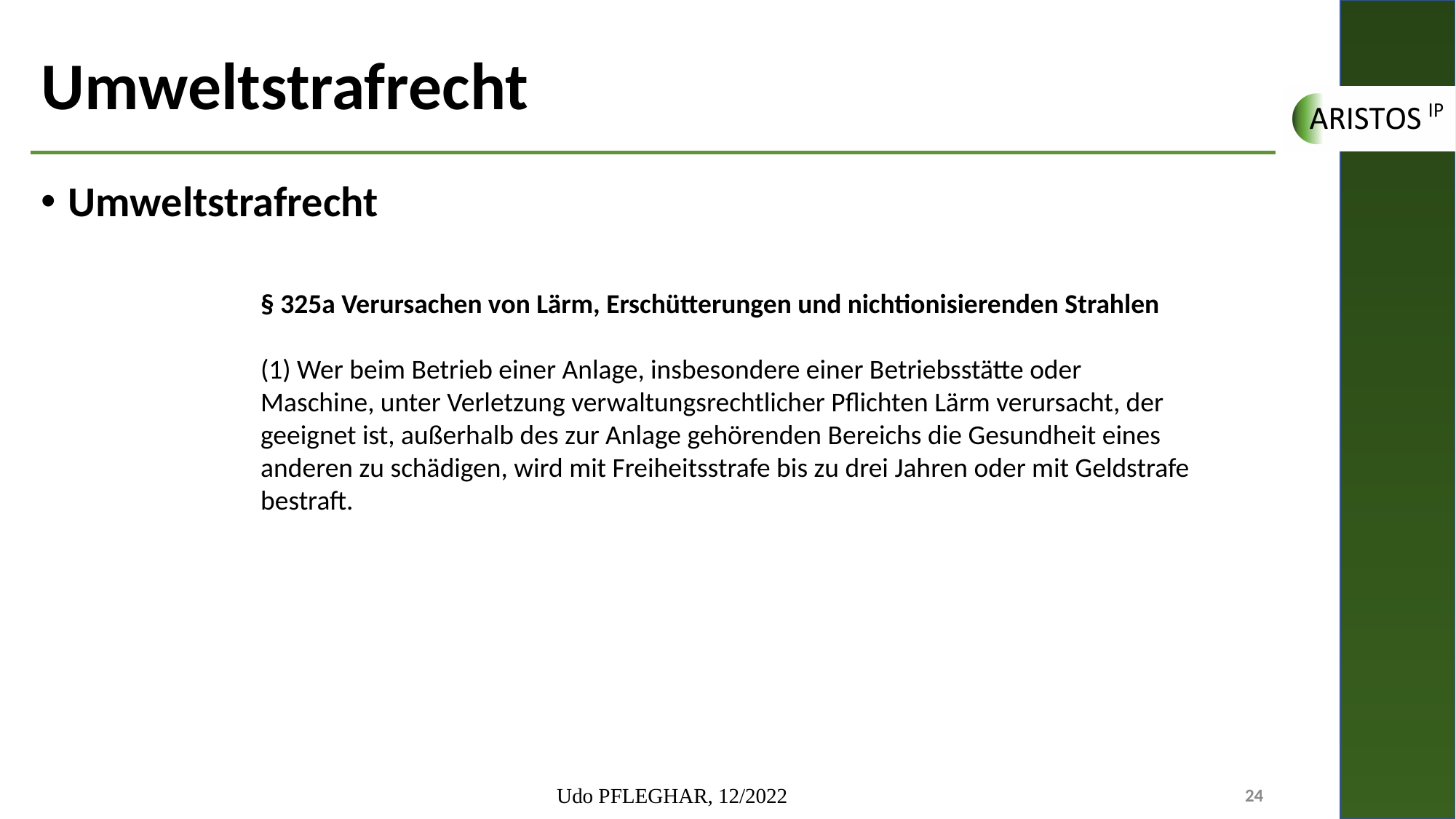

# Umweltstrafrecht
Umweltstrafrecht

§ 325a Verursachen von Lärm, Erschütterungen und nichtionisierenden Strahlen

(1) Wer beim Betrieb einer Anlage, insbesondere einer Betriebsstätte oder Maschine, unter Verletzung verwaltungsrechtlicher Pflichten Lärm verursacht, der geeignet ist, außerhalb des zur Anlage gehörenden Bereichs die Gesundheit eines anderen zu schädigen, wird mit Freiheitsstrafe bis zu drei Jahren oder mit Geldstrafe bestraft.
Udo PFLEGHAR, 12/2022
24